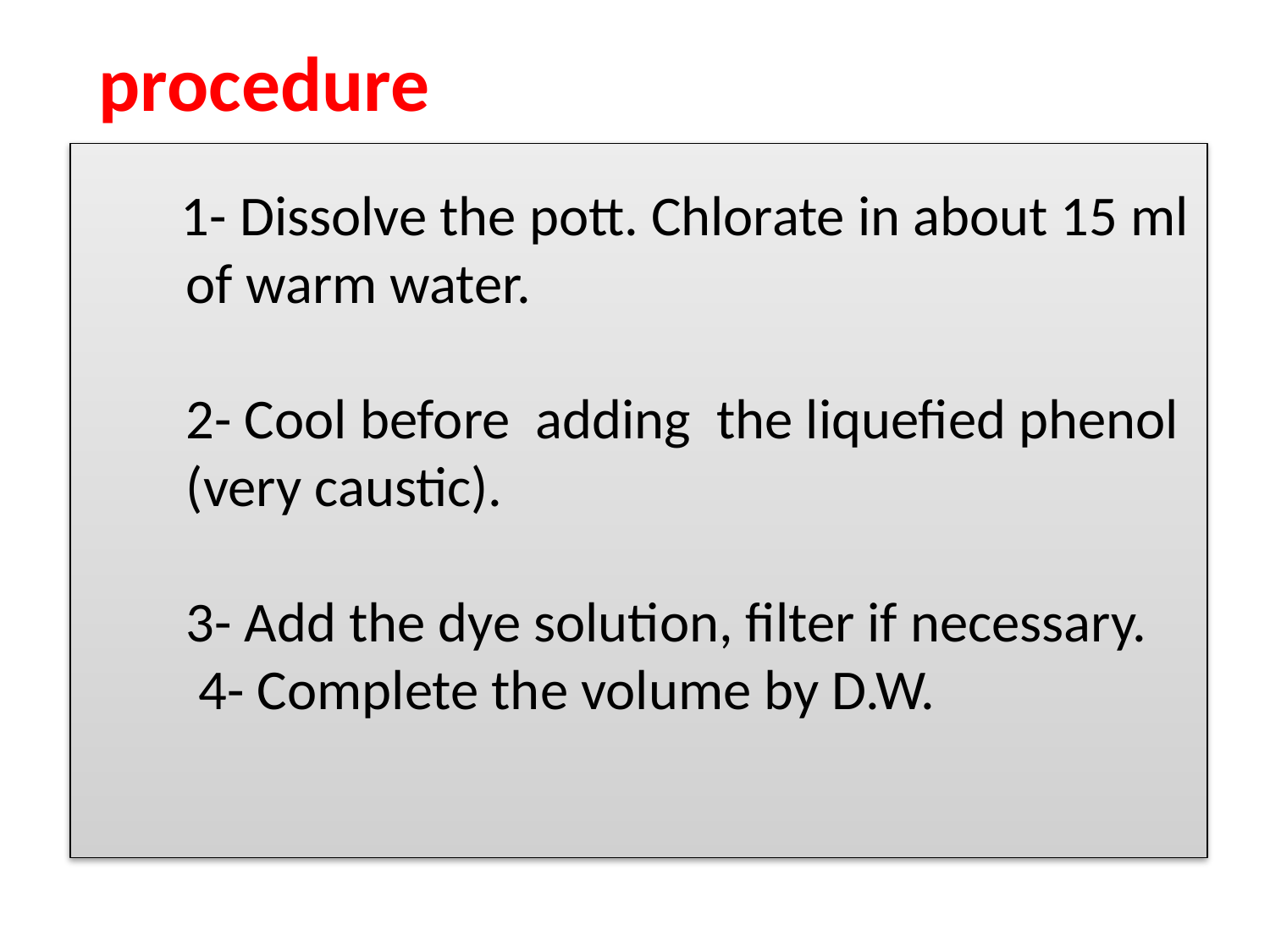

procedure
# 1- Dissolve the pott. Chlorate in about 15 ml of warm water. 2- Cool before  adding  the liquefied phenol (very caustic). 3- Add the dye solution, filter if necessary. 4- Complete the volume by D.W.